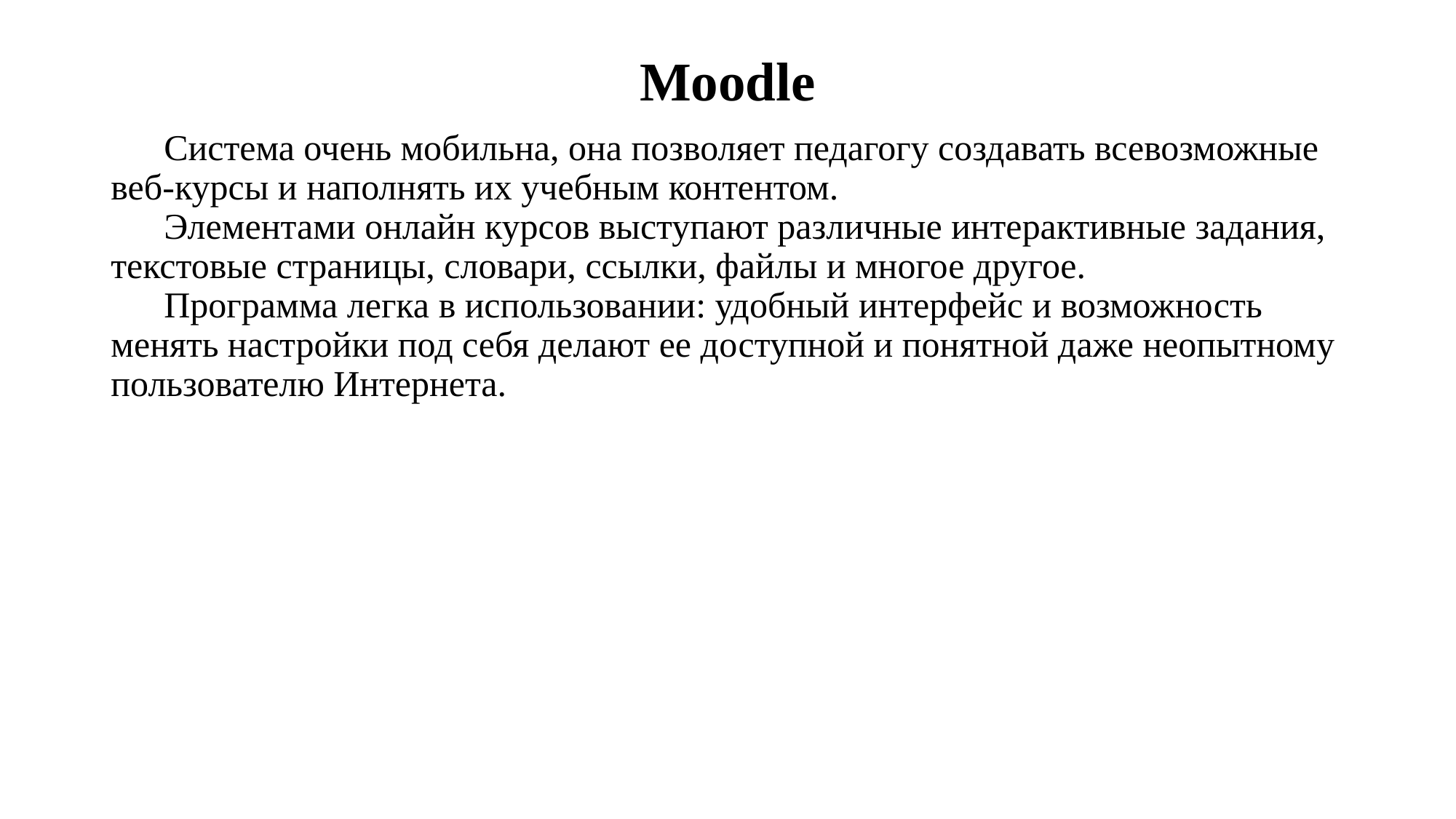

# Moodle
Система очень мобильна, она позволяет педагогу создавать всевозможные веб-курсы и наполнять их учебным контентом.
Элементами онлайн курсов выступают различные интерактивные задания, текстовые страницы, словари, ссылки, файлы и многое другое.
Программа легка в использовании: удобный интерфейс и возможность менять настройки под себя делают ее доступной и понятной даже неопытному пользователю Интернета.